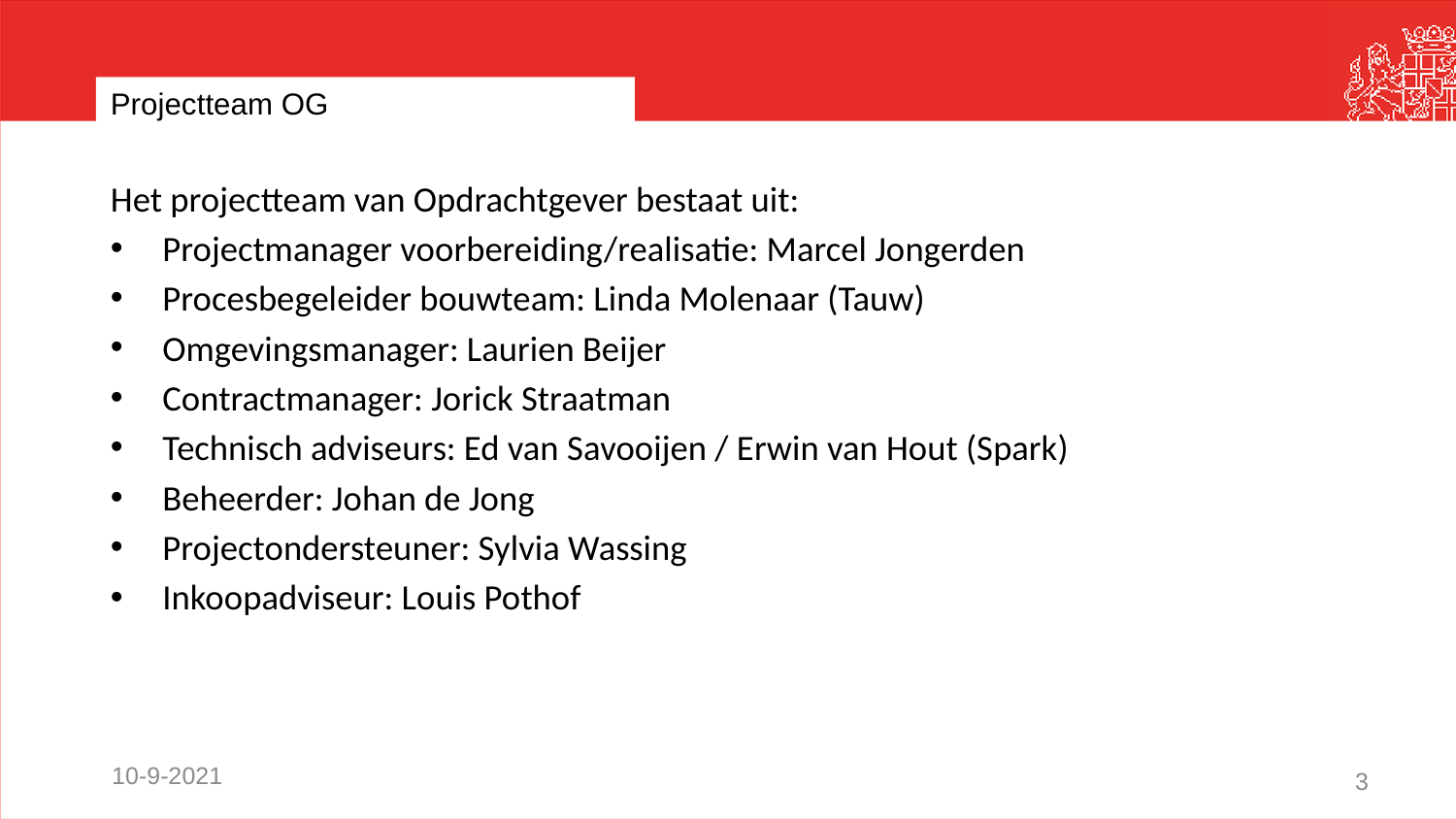

# Projectteam OG
Het projectteam van Opdrachtgever bestaat uit:
Projectmanager voorbereiding/realisatie: Marcel Jongerden
Procesbegeleider bouwteam: Linda Molenaar (Tauw)
Omgevingsmanager: Laurien Beijer
Contractmanager: Jorick Straatman
Technisch adviseurs: Ed van Savooijen / Erwin van Hout (Spark)
Beheerder: Johan de Jong
Projectondersteuner: Sylvia Wassing
Inkoopadviseur: Louis Pothof
10-9-2021
3